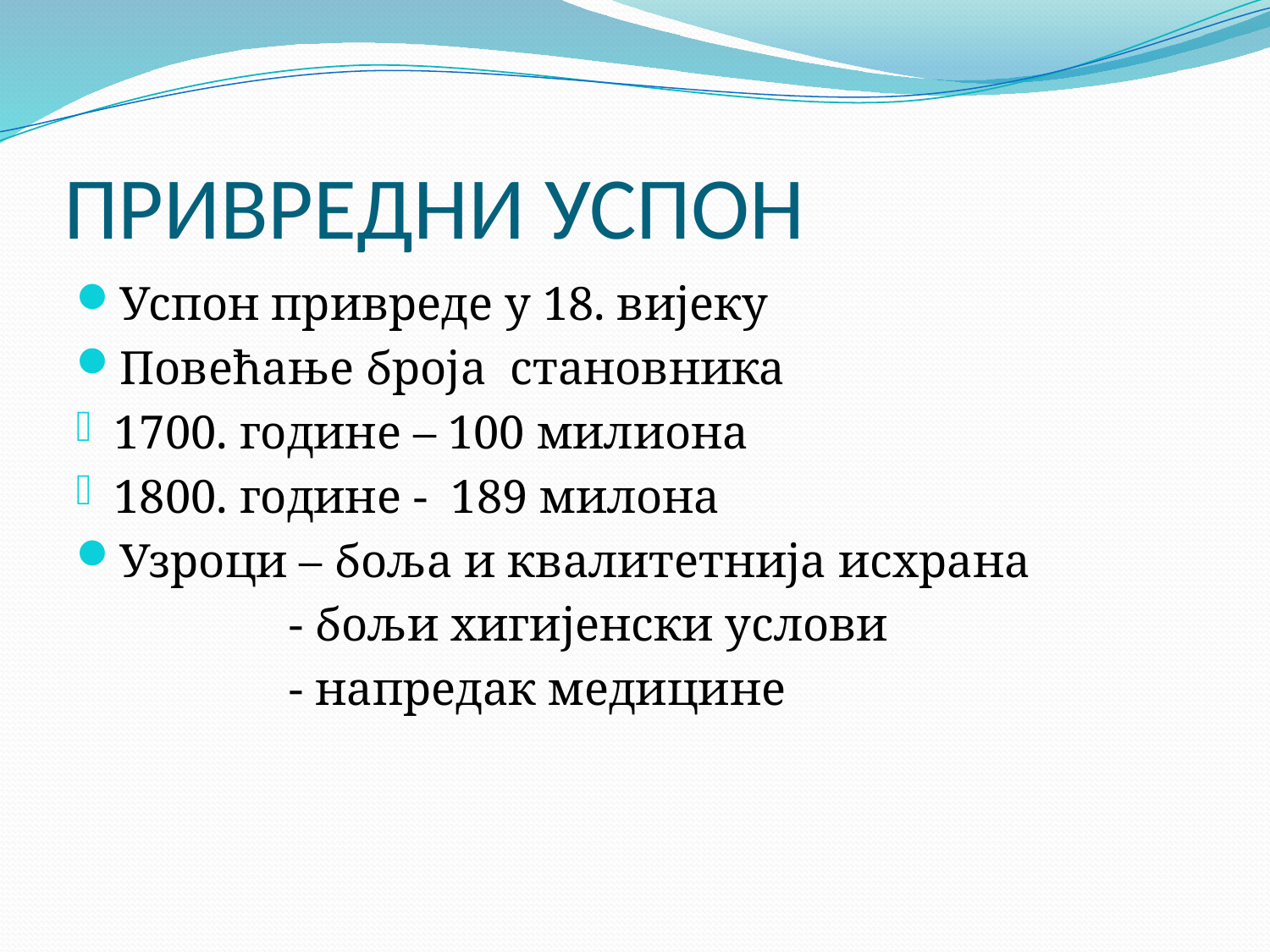

# ПРИВРЕДНИ УСПОН
Успон привреде у 18. вијеку
Повећање броја  становника
1700. године – 100 милиона
1800. године -  189 милона
Узроци – боља и квалитетнија исхрана
                  - бољи хигијенски услови
                  - напредак медицине